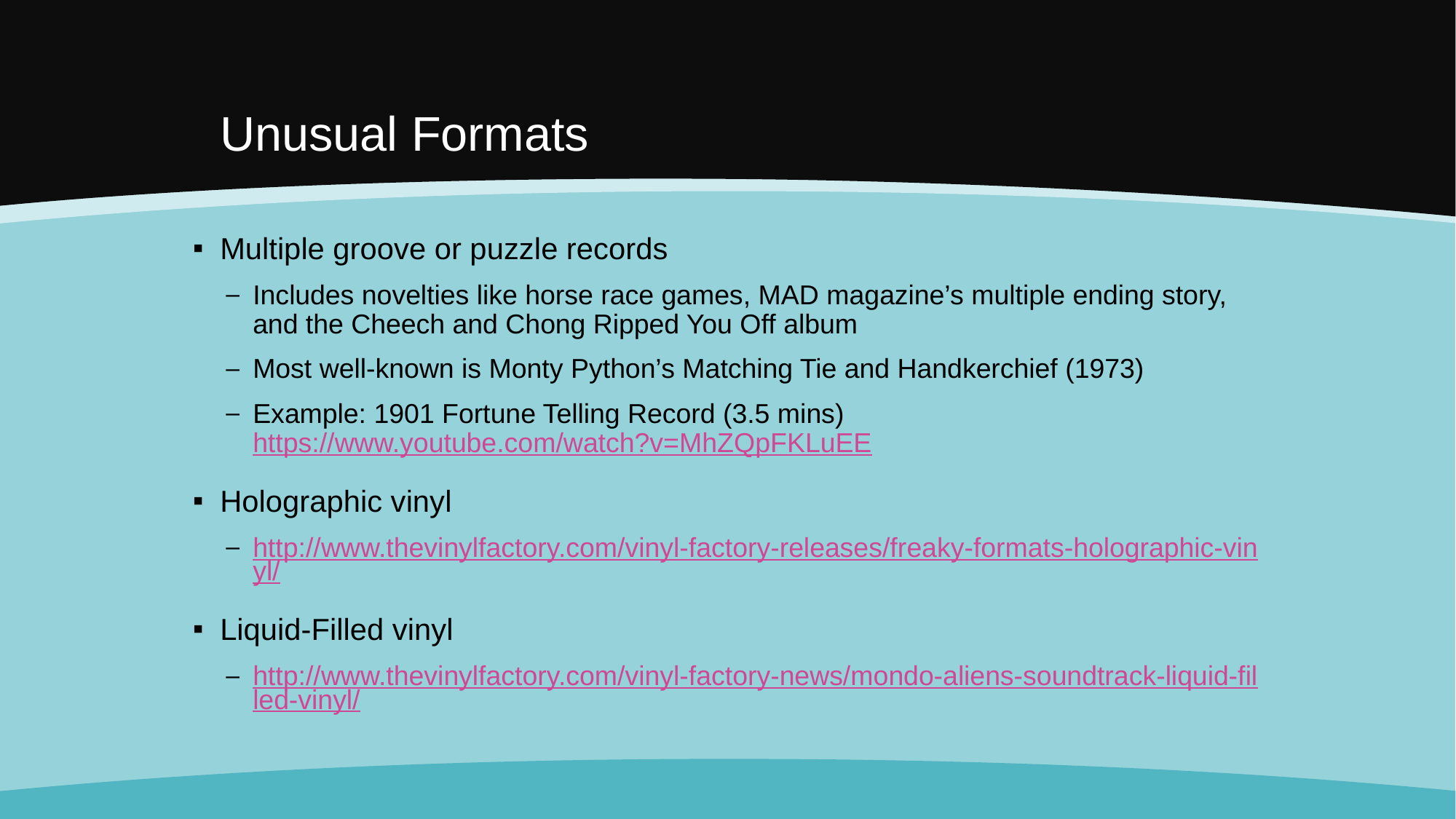

# Unusual Formats
Multiple groove or puzzle records
Includes novelties like horse race games, MAD magazine’s multiple ending story, and the Cheech and Chong Ripped You Off album
Most well-known is Monty Python’s Matching Tie and Handkerchief (1973)
Example: 1901 Fortune Telling Record (3.5 mins) https://www.youtube.com/watch?v=MhZQpFKLuEE
Holographic vinyl
http://www.thevinylfactory.com/vinyl-factory-releases/freaky-formats-holographic-vinyl/
Liquid-Filled vinyl
http://www.thevinylfactory.com/vinyl-factory-news/mondo-aliens-soundtrack-liquid-filled-vinyl/